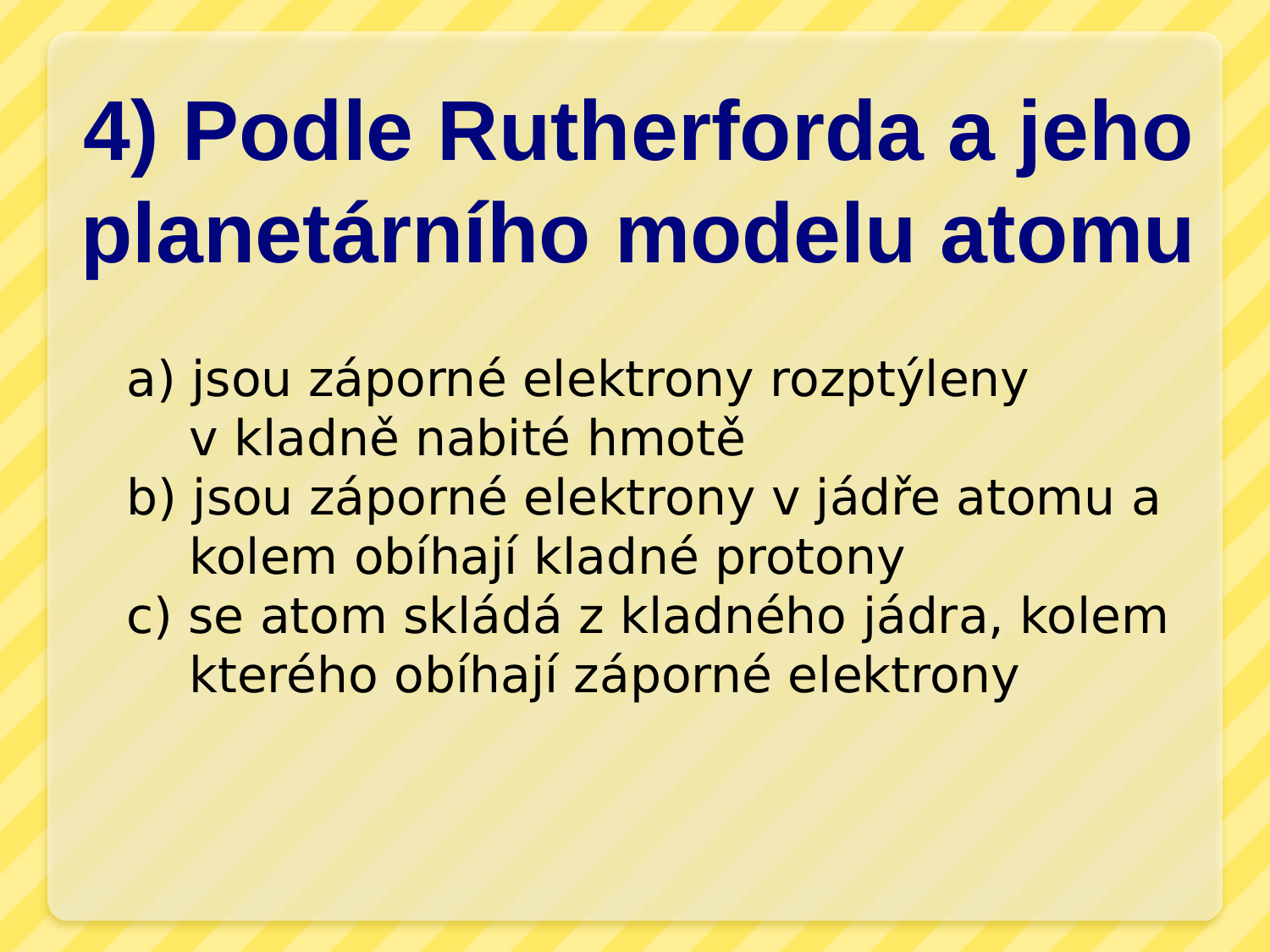

# 4) Podle Rutherforda a jeho planetárního modelu atomu

  a) jsou záporné elektrony rozptýleny
      v kladně nabité hmotě
  b) jsou záporné elektrony v jádře atomu a
      kolem obíhají kladné protony
  c) se atom skládá z kladného jádra, kolem
      kterého obíhají záporné elektrony